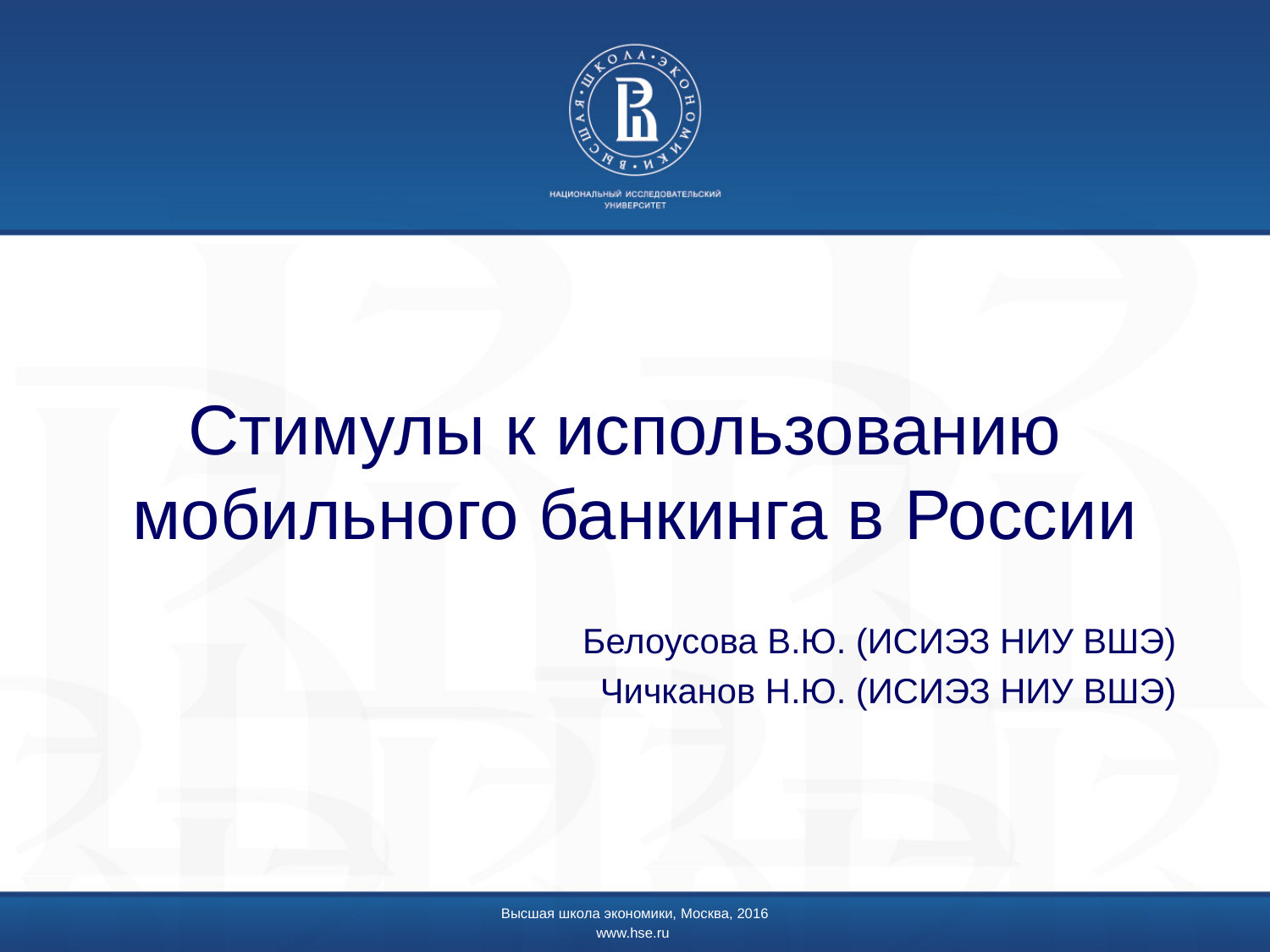

# Стимулы к использованию мобильного банкинга в России
Белоусова В.Ю. (ИСИЭЗ НИУ ВШЭ)
Чичканов Н.Ю. (ИСИЭЗ НИУ ВШЭ)
Высшая школа экономики, Москва, 2016
www.hse.ru